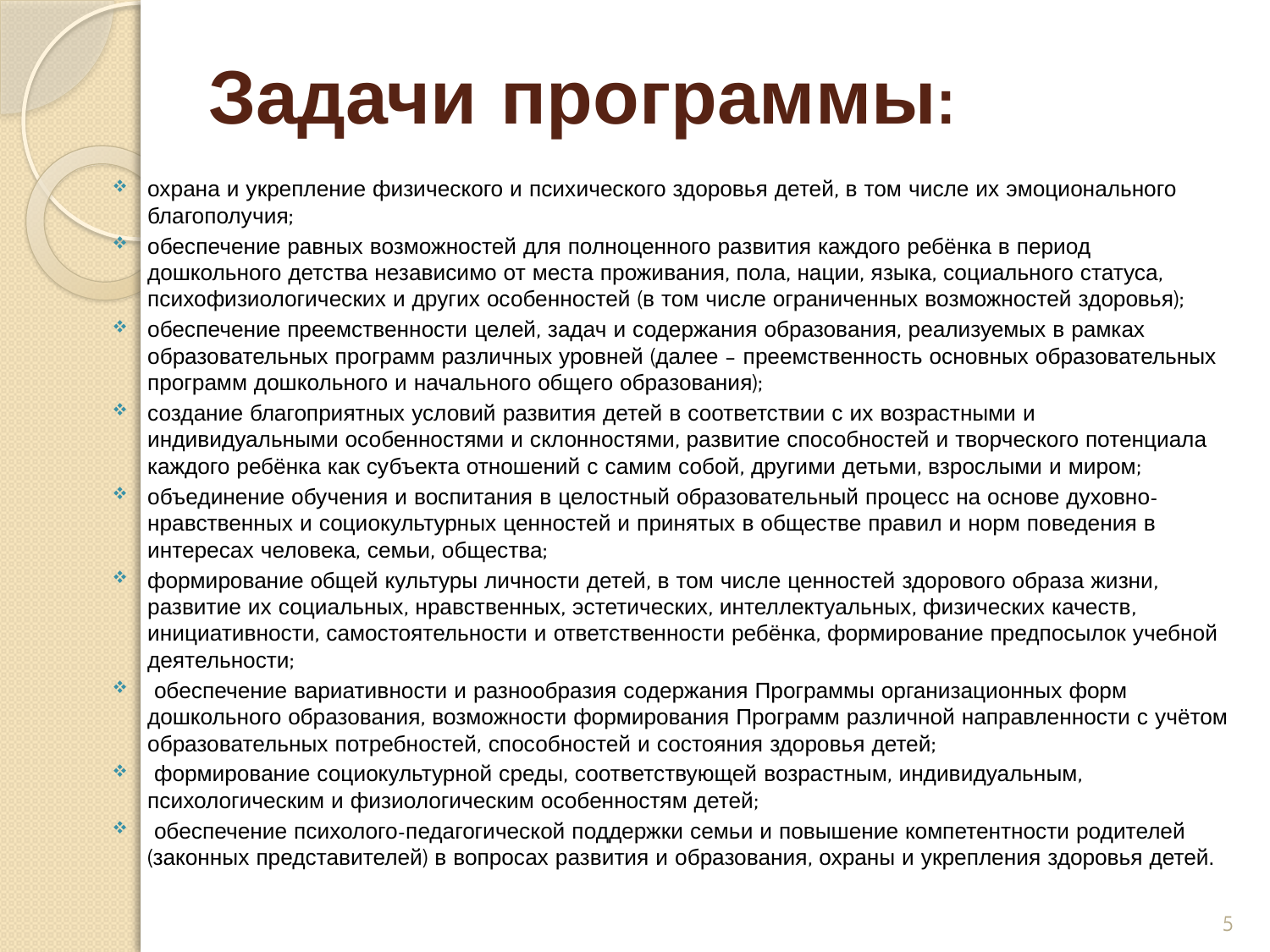

# Задачи программы:
охрана и укрепление физического и психического здоровья детей, в том числе их эмоционального благополучия;
обеспечение равных возможностей для полноценного развития каждого ребёнка в период дошкольного детства независимо от места проживания, пола, нации, языка, социального статуса, психофизиологических и других особенностей (в том числе ограниченных возможностей здоровья);
обеспечение преемственности целей, задач и содержания образования, реализуемых в рамках образовательных программ различных уровней (далее – преемственность основных образовательных программ дошкольного и начального общего образования);
создание благоприятных условий развития детей в соответствии с их возрастными и индивидуальными особенностями и склонностями, развитие способностей и творческого потенциала каждого ребёнка как субъекта отношений с самим собой, другими детьми, взрослыми и миром;
объединение обучения и воспитания в целостный образовательный процесс на основе духовно-нравственных и социокультурных ценностей и принятых в обществе правил и норм поведения в интересах человека, семьи, общества;
формирование общей культуры личности детей, в том числе ценностей здорового образа жизни, развитие их социальных, нравственных, эстетических, интеллектуальных, физических качеств, инициативности, самостоятельности и ответственности ребёнка, формирование предпосылок учебной деятельности;
 обеспечение вариативности и разнообразия содержания Программы организационных форм дошкольного образования, возможности формирования Программ различной направленности с учётом образовательных потребностей, способностей и состояния здоровья детей;
 формирование социокультурной среды, соответствующей возрастным, индивидуальным, психологическим и физиологическим особенностям детей;
 обеспечение психолого-педагогической поддержки семьи и повышение компетентности родителей (законных представителей) в вопросах развития и образования, охраны и укрепления здоровья детей.

5